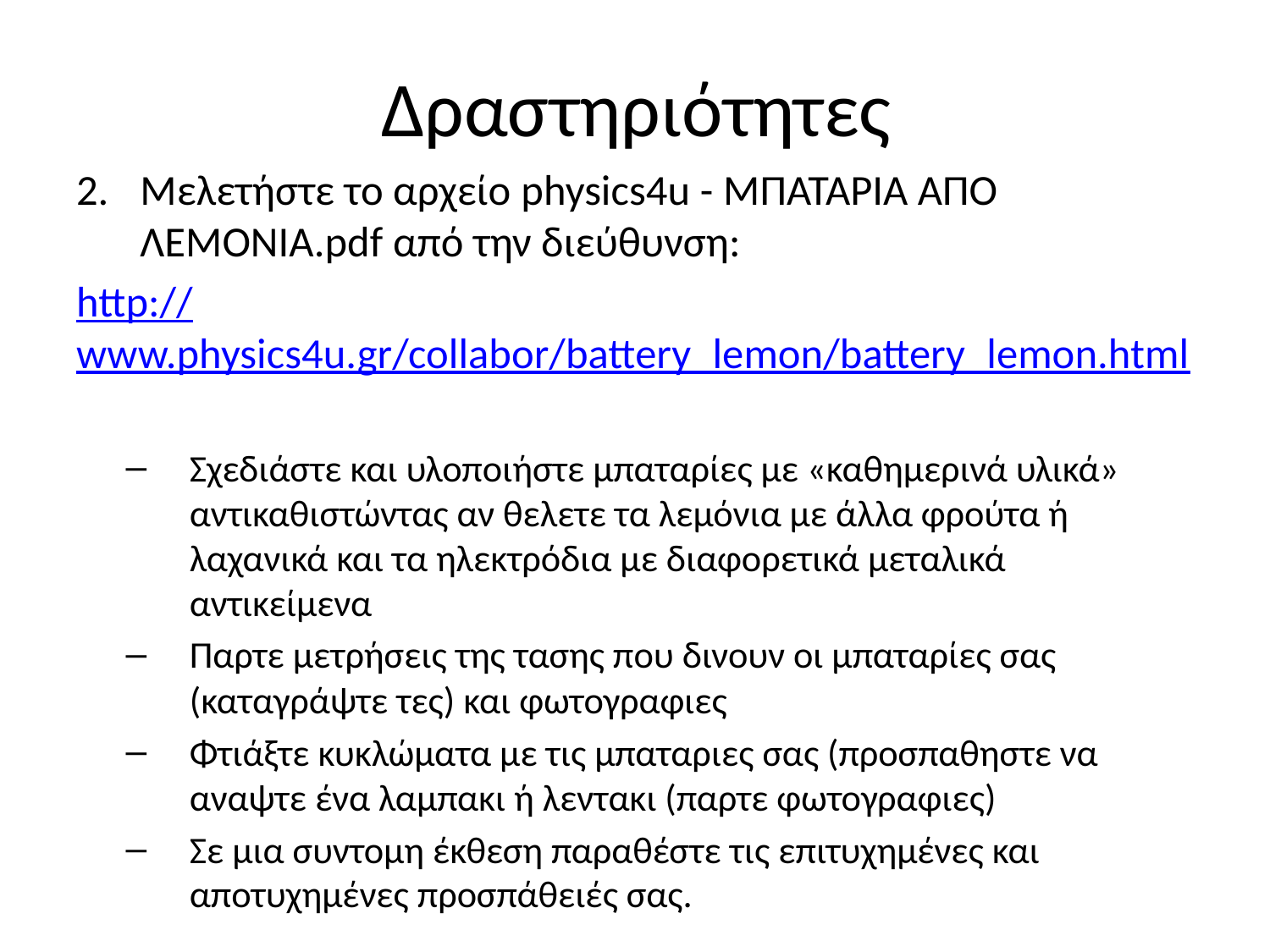

# Δραστηριότητες
Μελετήστε το αρχείο physics4u - ΜΠΑΤΑΡΙΑ ΑΠΟ ΛΕΜΟΝΙΑ.pdf από την διεύθυνση:
http://www.physics4u.gr/collabor/battery_lemon/battery_lemon.html

Σχεδιάστε και υλοποιήστε μπαταρίες με «καθημερινά υλικά» αντικαθιστώντας αν θελετε τα λεμόνια με άλλα φρούτα ή λαχανικά και τα ηλεκτρόδια με διαφορετικά μεταλικά αντικείμενα
Παρτε μετρήσεις της τασης που δινουν οι μπαταρίες σας (καταγράψτε τες) και φωτογραφιες
Φτιάξτε κυκλώματα με τις μπαταριες σας (προσπαθηστε να αναψτε ένα λαμπακι ή λεντακι (παρτε φωτογραφιες)
Σε μια συντομη έκθεση παραθέστε τις επιτυχημένες και αποτυχημένες προσπάθειές σας.